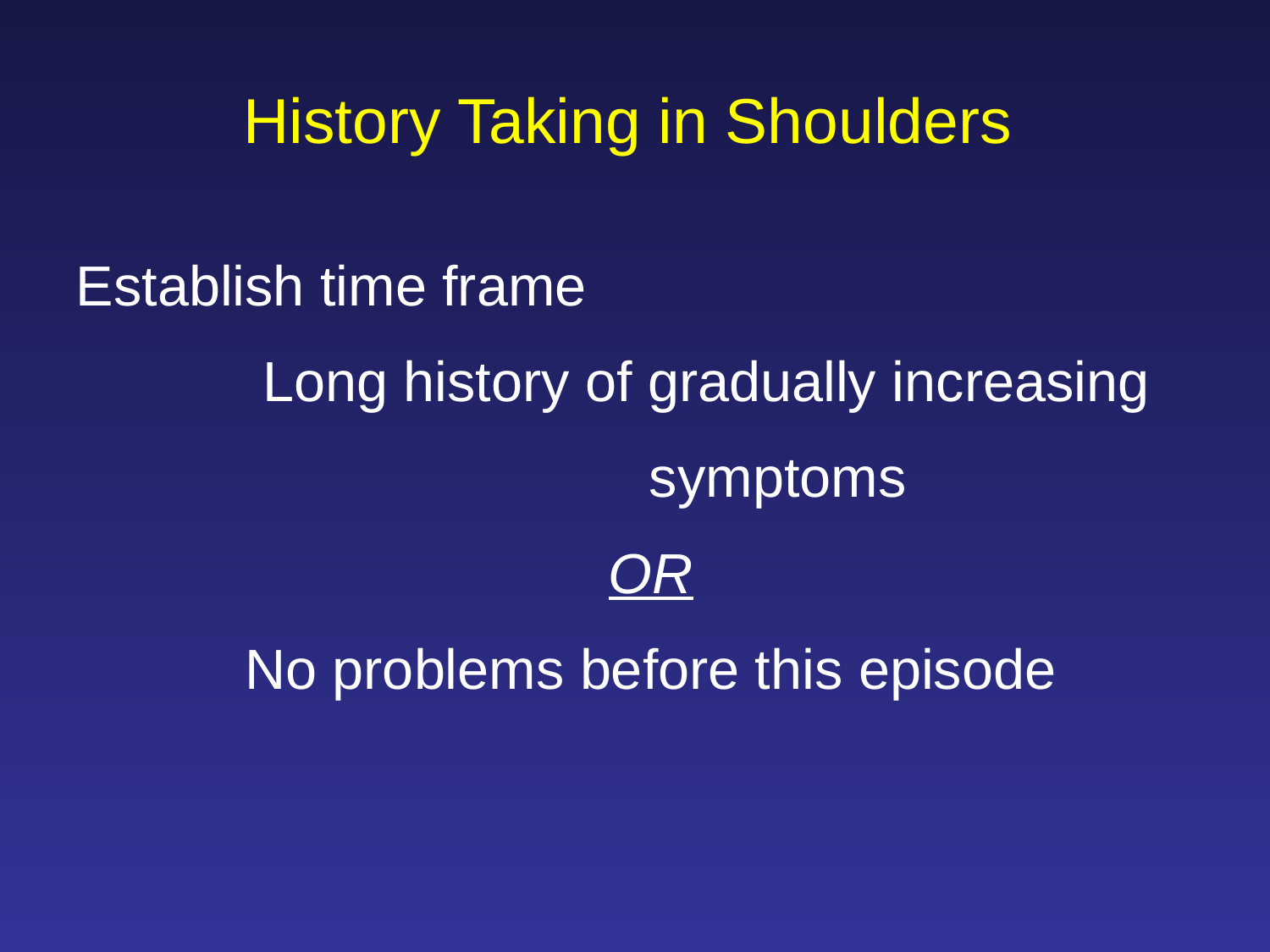

History Taking in Shoulders
Establish time frame
	Long history of gradually increasing
		symptoms
OR
No problems before this episode